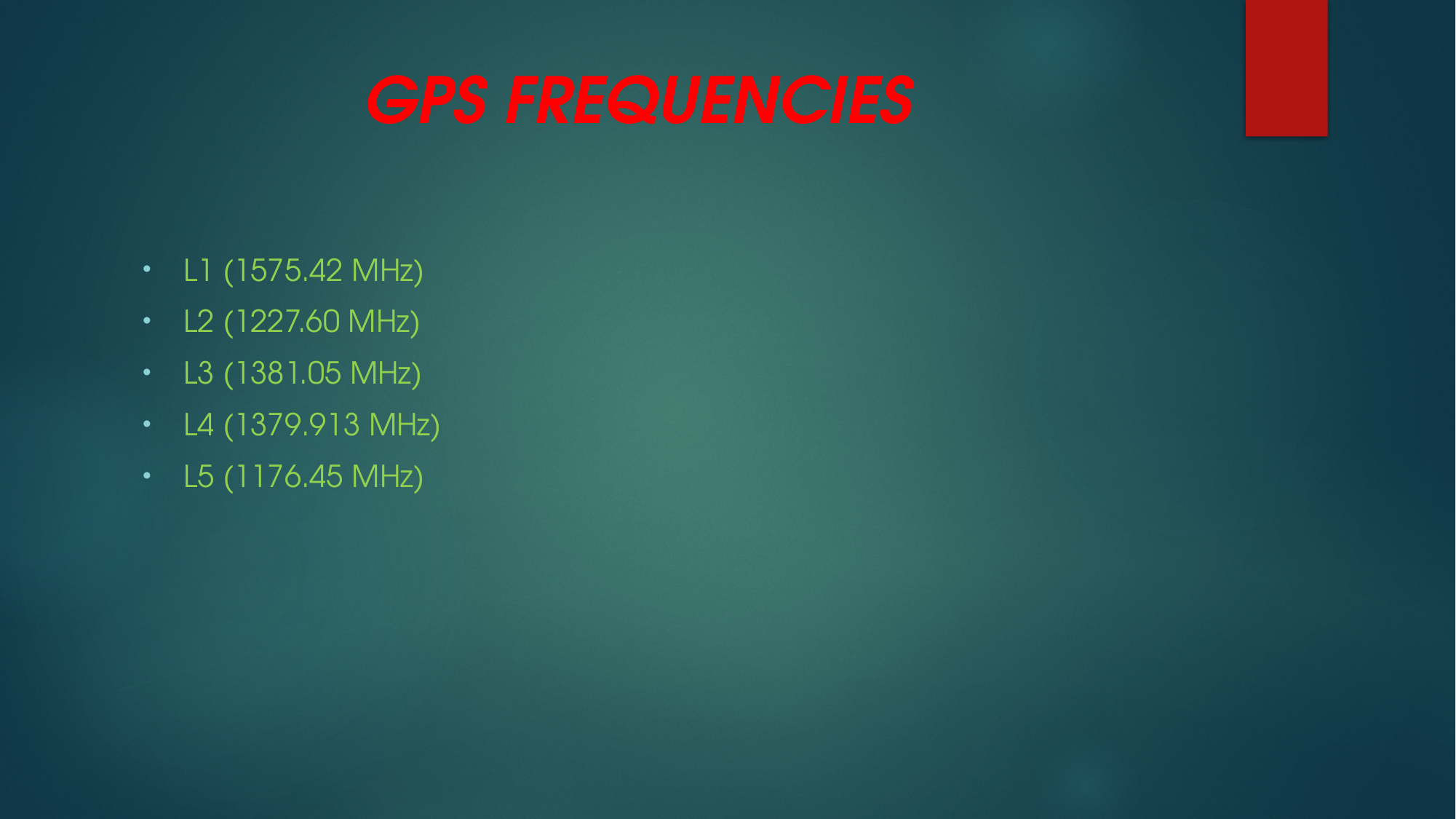

# GPS FREQUENCIES
L1 (1575.42 MHz)
L2 (1227.60 MHz)
L3 (1381.05 MHz)
L4 (1379.913 MHz)
L5 (1176.45 MHz)